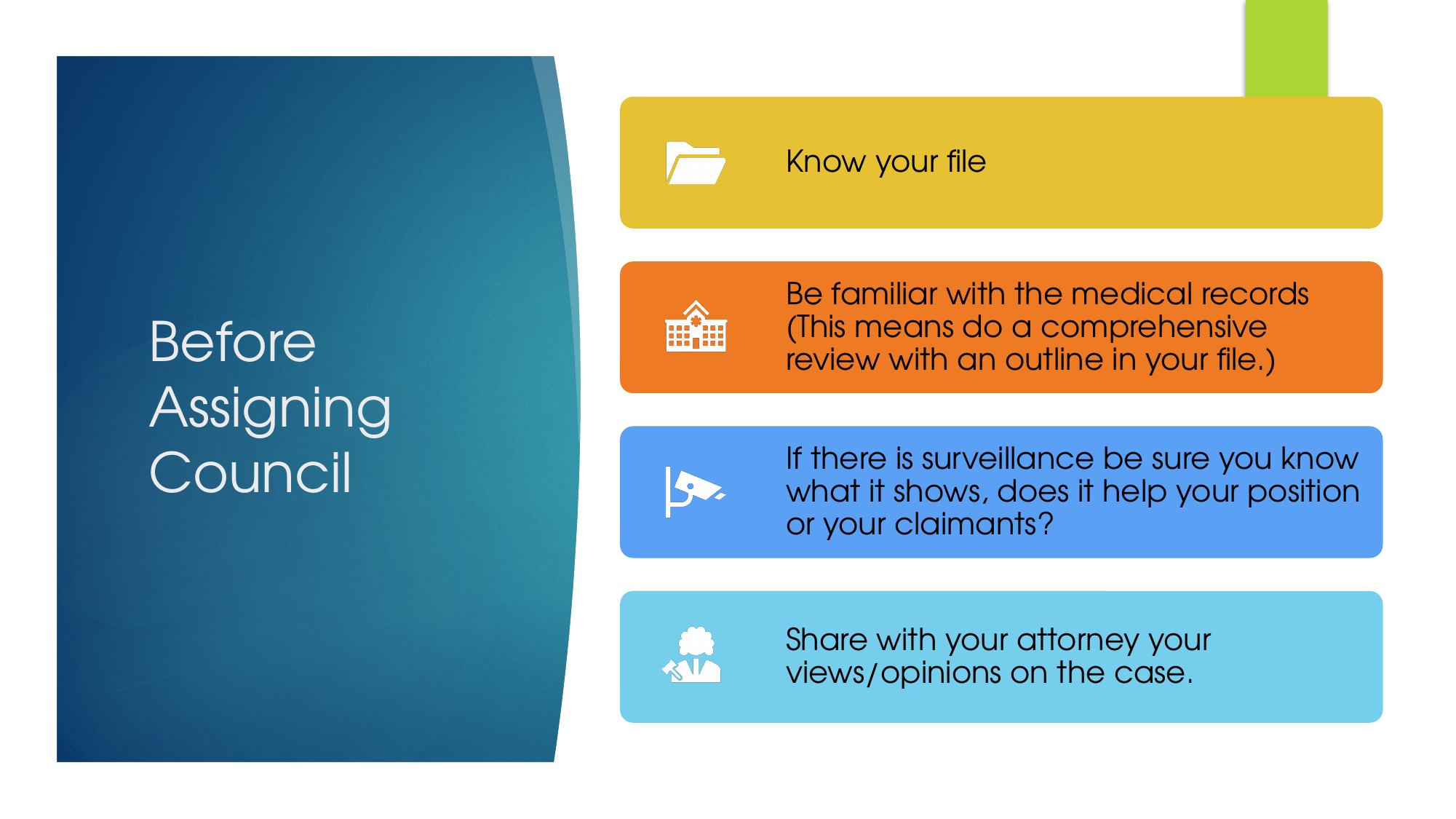

Know your file
Be familiar with the medical records (This means do a comprehensive review with an outline in your file.)
If there is surveillance be sure you know what it shows, does it help your position or your claimants?
Share with your attorney your views/opinions on the case.
# Before Assigning Council